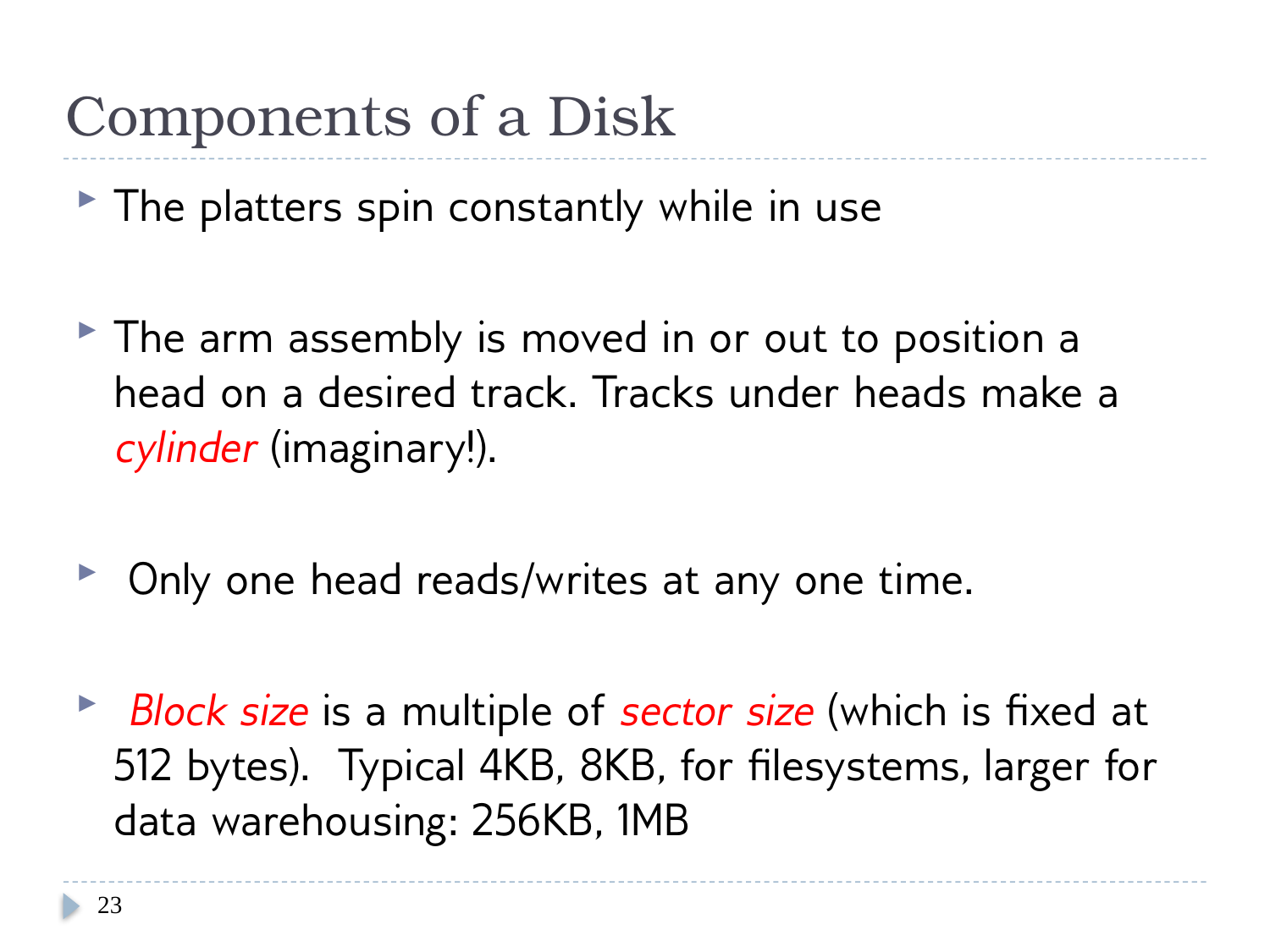

# Components of a Disk
The platters spin constantly while in use

The arm assembly is moved in or out to position a head on a desired track. Tracks under heads make a cylinder (imaginary!).

 Only one head reads/writes at any one time.

 Block size is a multiple of sector size (which is fixed at 512 bytes).  Typical 4KB, 8KB, for filesystems, larger for data warehousing: 256KB, 1MB

23